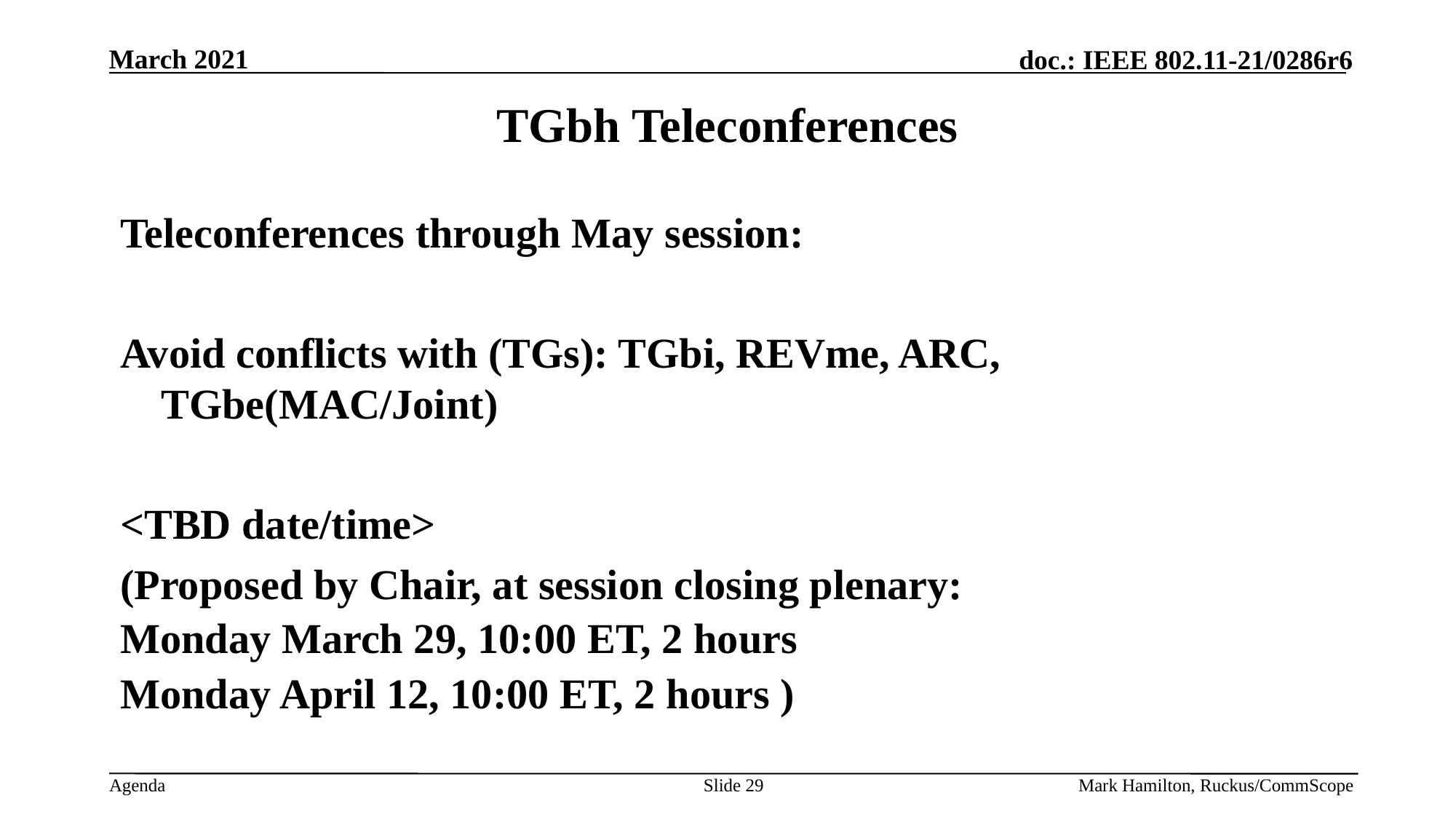

# TGbh Teleconferences
Teleconferences through May session:

Avoid conflicts with (TGs): TGbi, REVme, ARC, TGbe(MAC/Joint)

<TBD date/time>
(Proposed by Chair, at session closing plenary:
Monday March 29, 10:00 ET, 2 hours
Monday April 12, 10:00 ET, 2 hours )
Slide 29